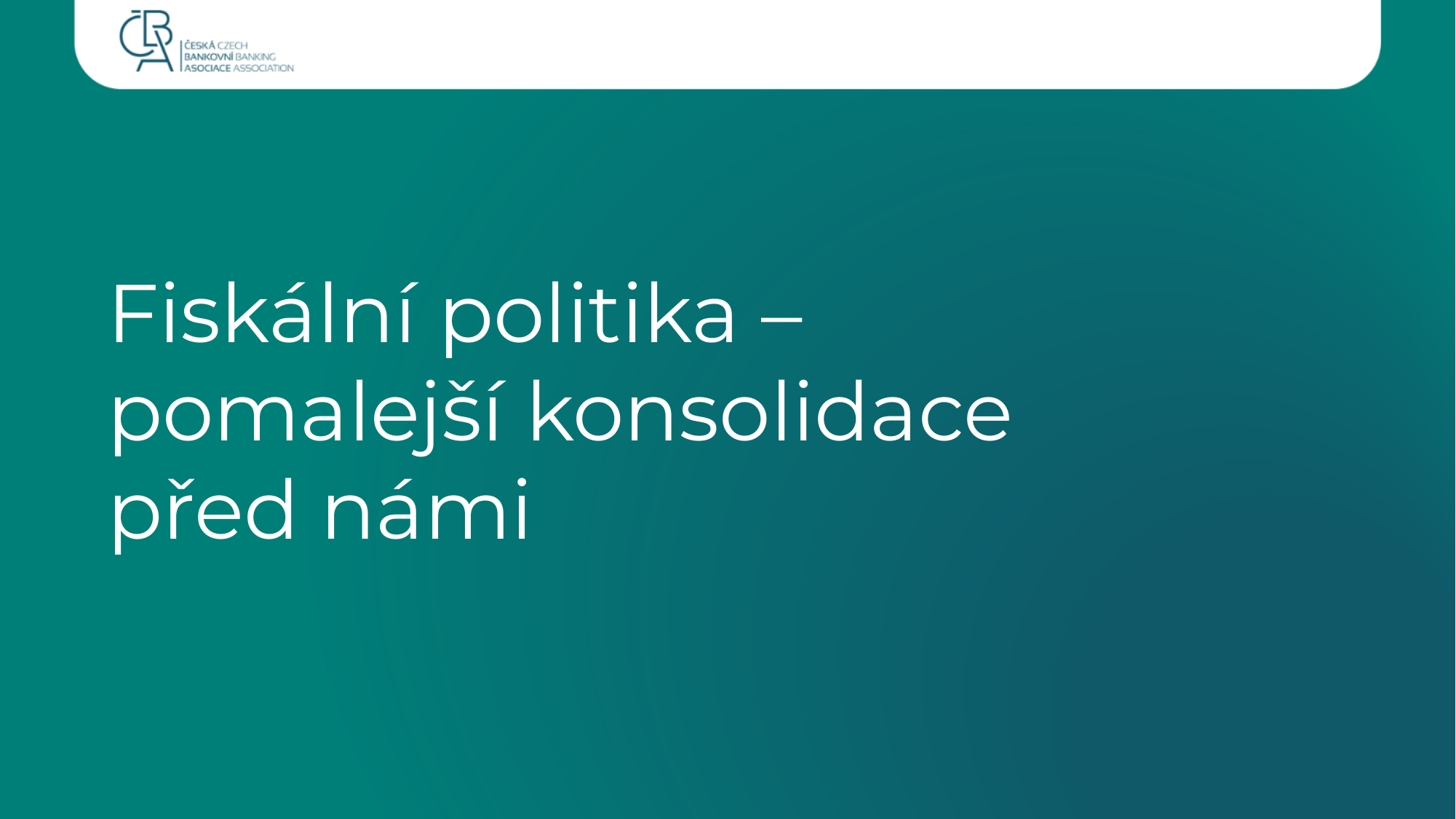

Fiskální politika –
pomalejší konsolidace před námi